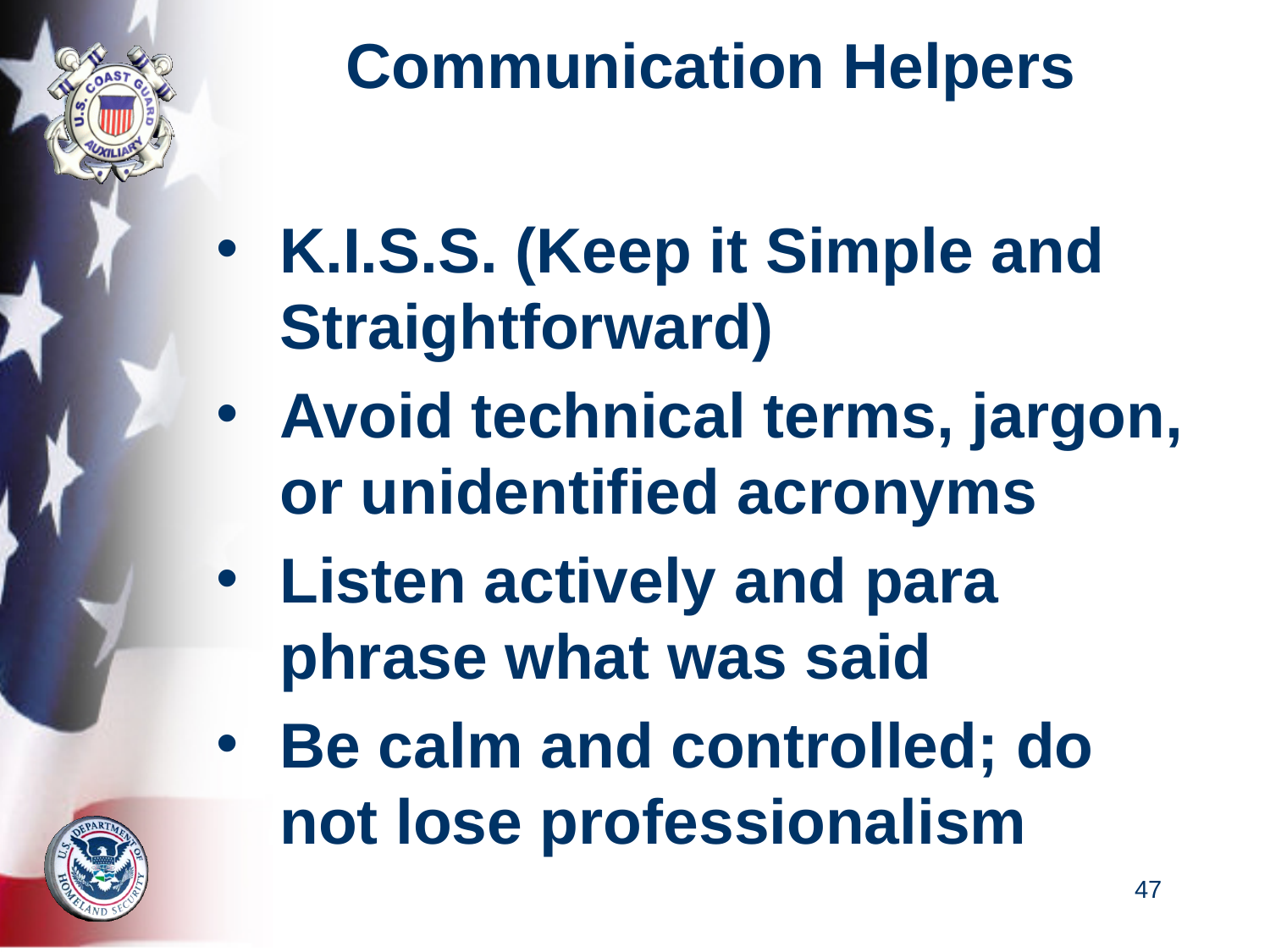

# Communication Helpers
K.I.S.S. (Keep it Simple and Straightforward)
Avoid technical terms, jargon, or unidentified acronyms
Listen actively and para­phrase what was said
Be calm and controlled; do not lose professionalism

47